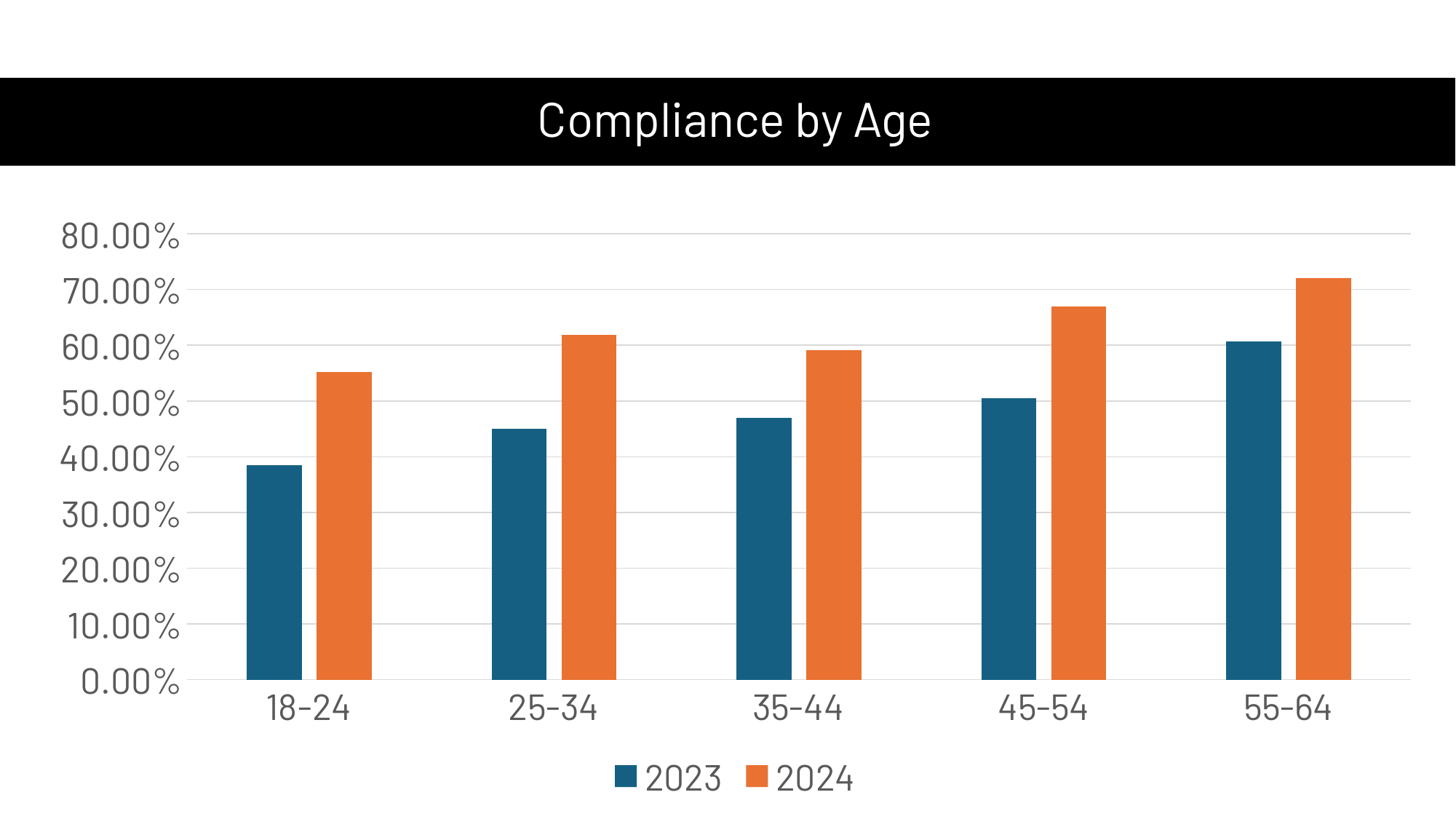

# Compliance by Age

### Chart

| Category | 2023 | 2024 |
|---|---|---|
| 18-24 | 0.3851 | 0.5524 |
| 25-34 | 0.45 | 0.6181 |
| 35-44 | 0.4698 | 0.5909 |
| 45-54 | 0.5046 | 0.6699 |
| 55-64 | 0.6063 | 0.7198 |
| Age | 2023 | 2024 |
| --- | --- | --- |
| 18-24 | 38.51% | 55.24% |
| 25-34 | 45% | 61.81% |
| 35-44 | 46.98% | 59.09% |
| 45-54 | 50.46% | 66.99% |
| 55-64 | 60.63% | 71.98% |